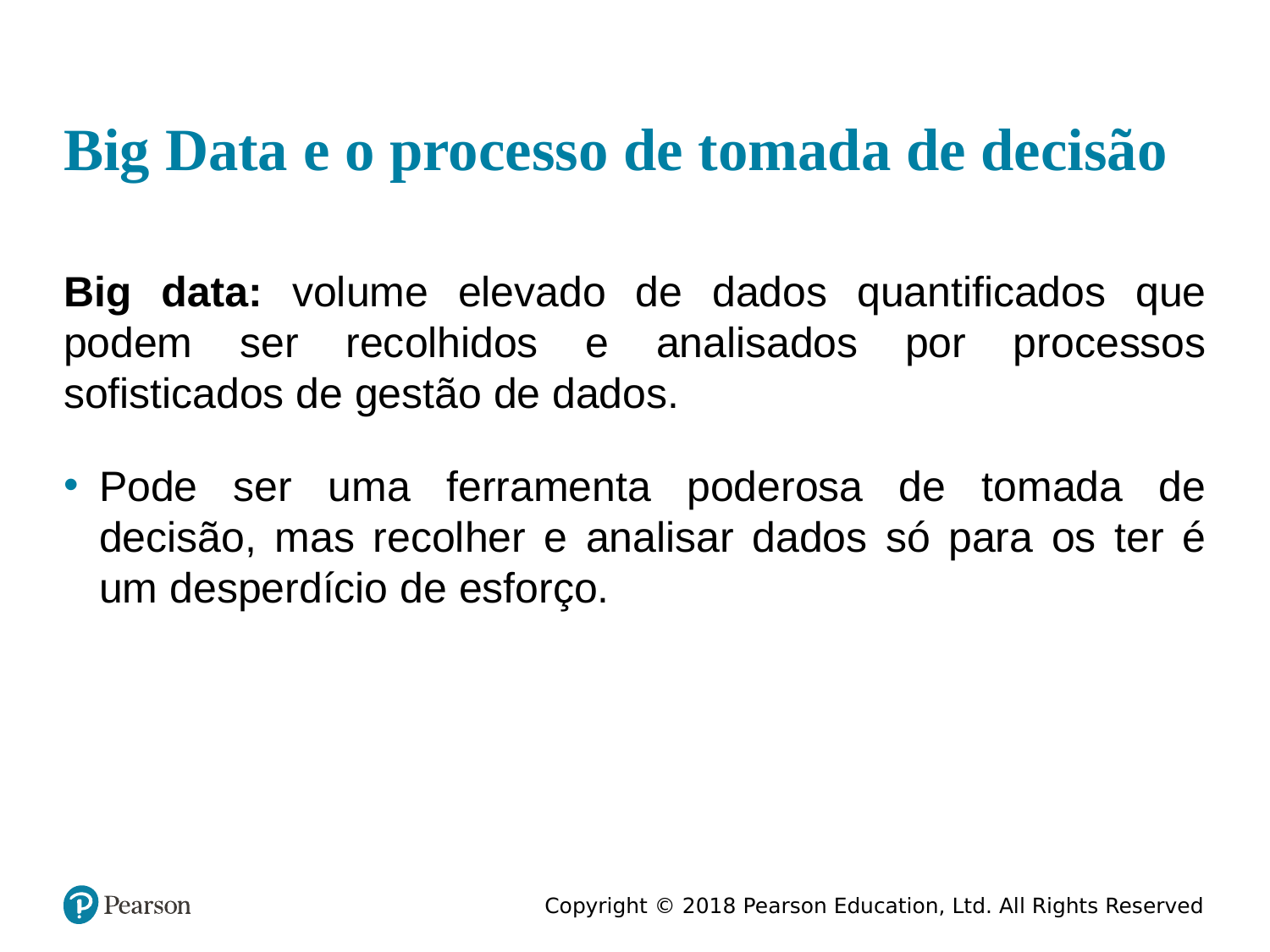

# Big Data e o processo de tomada de decisão
Big data: volume elevado de dados quantificados que podem ser recolhidos e analisados por processos sofisticados de gestão de dados.
Pode ser uma ferramenta poderosa de tomada de decisão, mas recolher e analisar dados só para os ter é um desperdício de esforço.